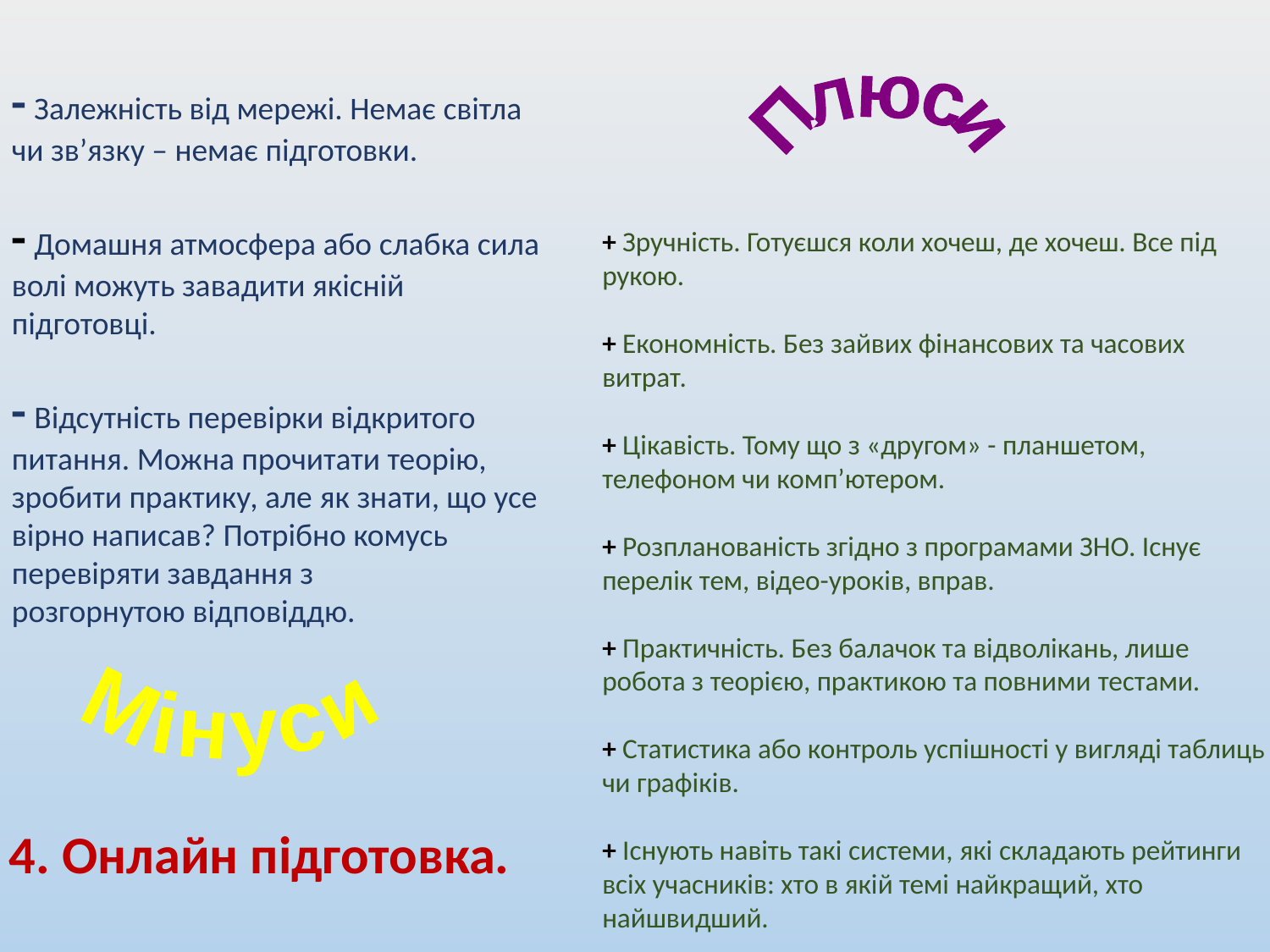

- Залежність від мережі. Немає світла чи зв’язку – немає підготовки.

- Домашня атмосфера або слабка сила волі можуть завадити якісній підготовці.

- Відсутність перевірки відкритого питання. Можна прочитати теорію, зробити практику, але як знати, що усе вірно написав? Потрібно комусь перевіряти завдання з розгорнутою відповіддю.

Плюси
+ Зручність. Готуєшся коли хочеш, де хочеш. Все під рукою.

+ Економність. Без зайвих фінансових та часових витрат.

+ Цікавість. Тому що з «другом» - планшетом, телефоном чи комп’ютером.

+ Розпланованість згідно з програмами ЗНО. Існує перелік тем, відео-уроків, вправ.

+ Практичність. Без балачок та відволікань, лише робота з теорією, практикою та повними тестами.

+ Статистика або контроль успішності у вигляді таблиць чи графіків.

+ Існують навіть такі системи, які складають рейтинги всіх учасників: хто в якій темі найкращий, хто найшвидший.

Мінуси
4. Онлайн підготовка.